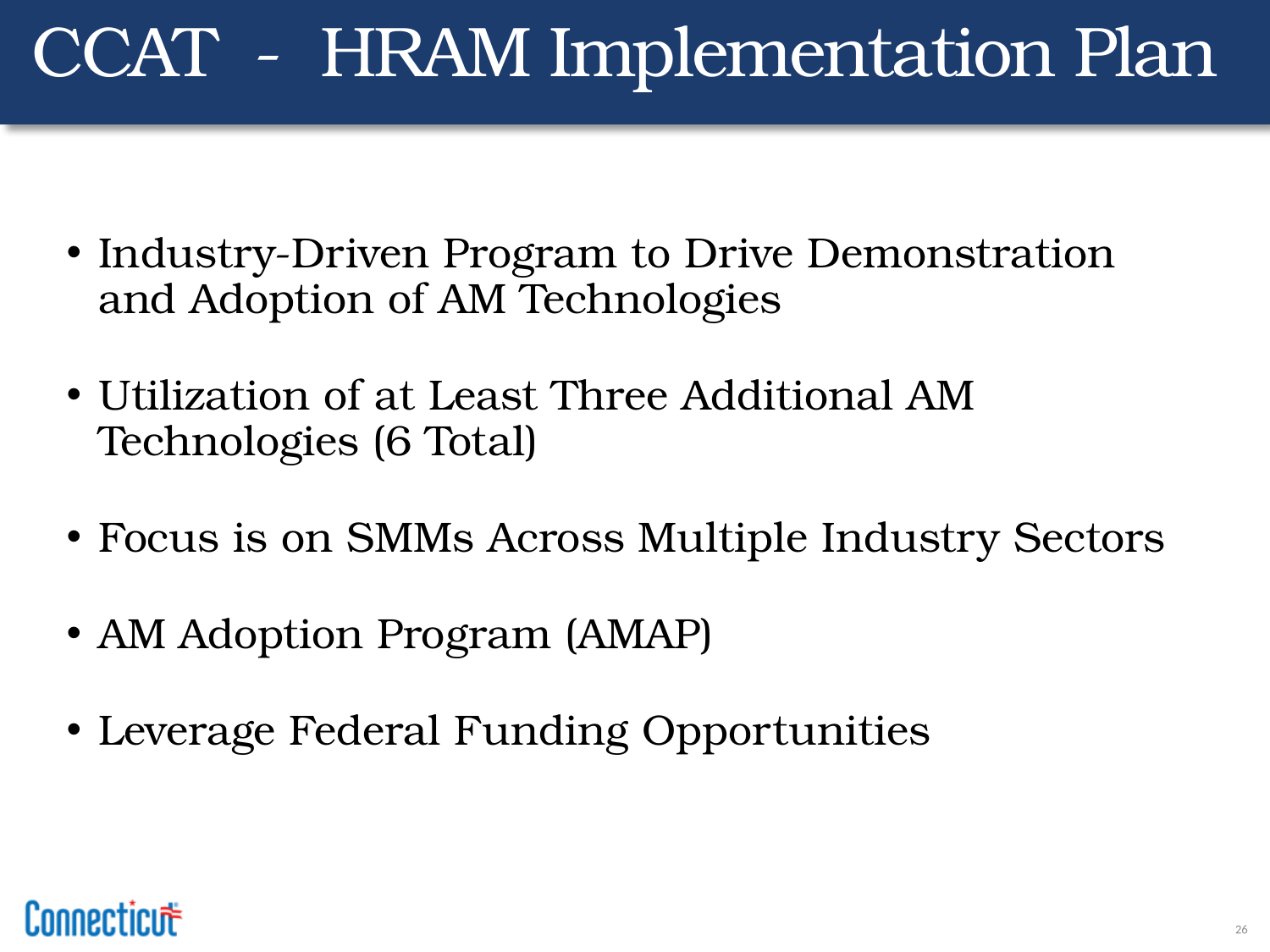

# CCAT  -  HRAM Implementation Plan

Industry-Driven Program to Drive Demonstration and Adoption of AM Technologies

Utilization of at Least Three Additional AM Technologies (6 Total)

Focus is on SMMs Across Multiple Industry Sectors

AM Adoption Program (AMAP)

Leverage Federal Funding Opportunities

26